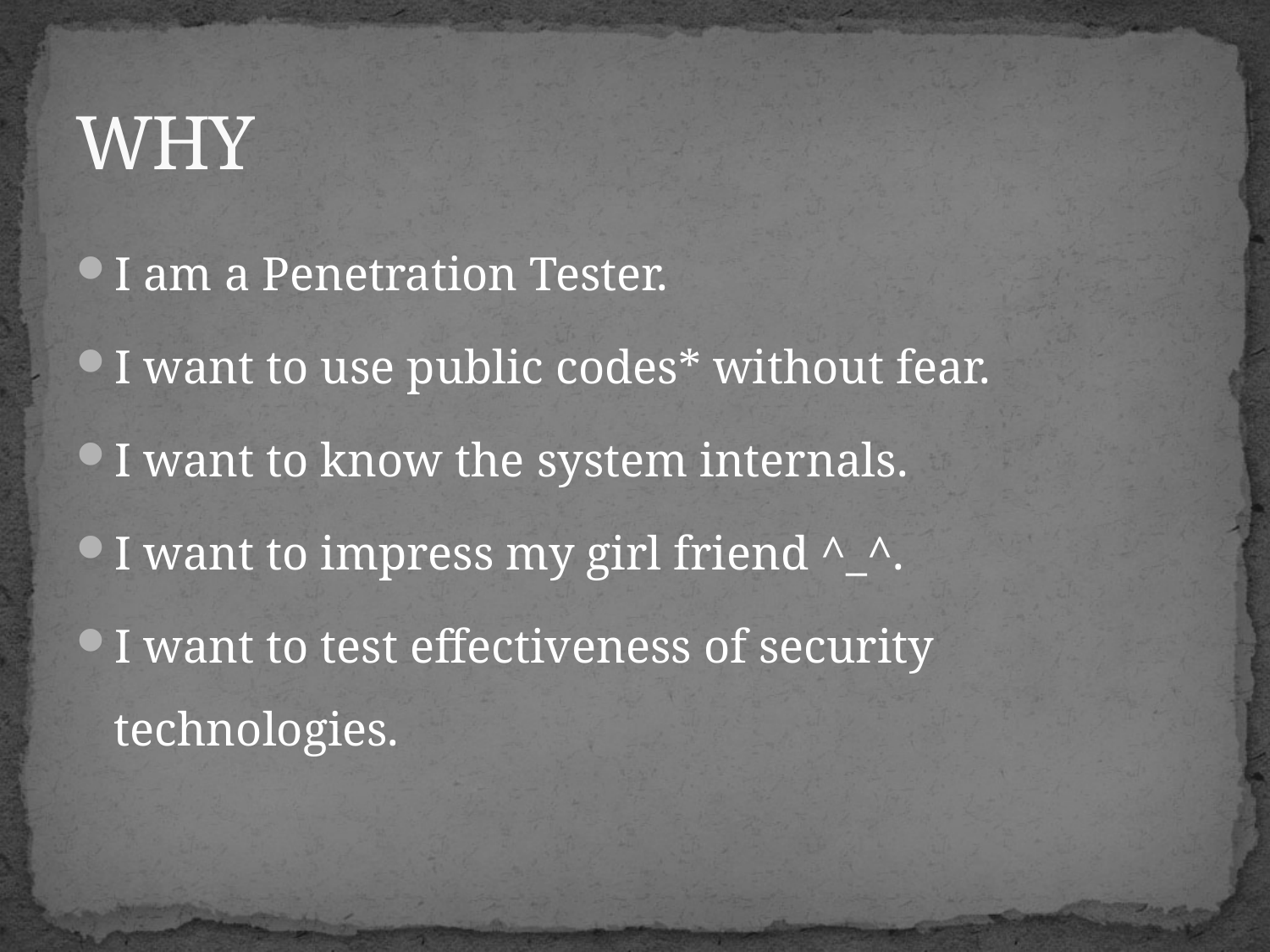

# WHY
I am a Penetration Tester.
I want to use public codes* without fear.
I want to know the system internals.
I want to impress my girl friend ^_^.
I want to test effectiveness of security technologies.